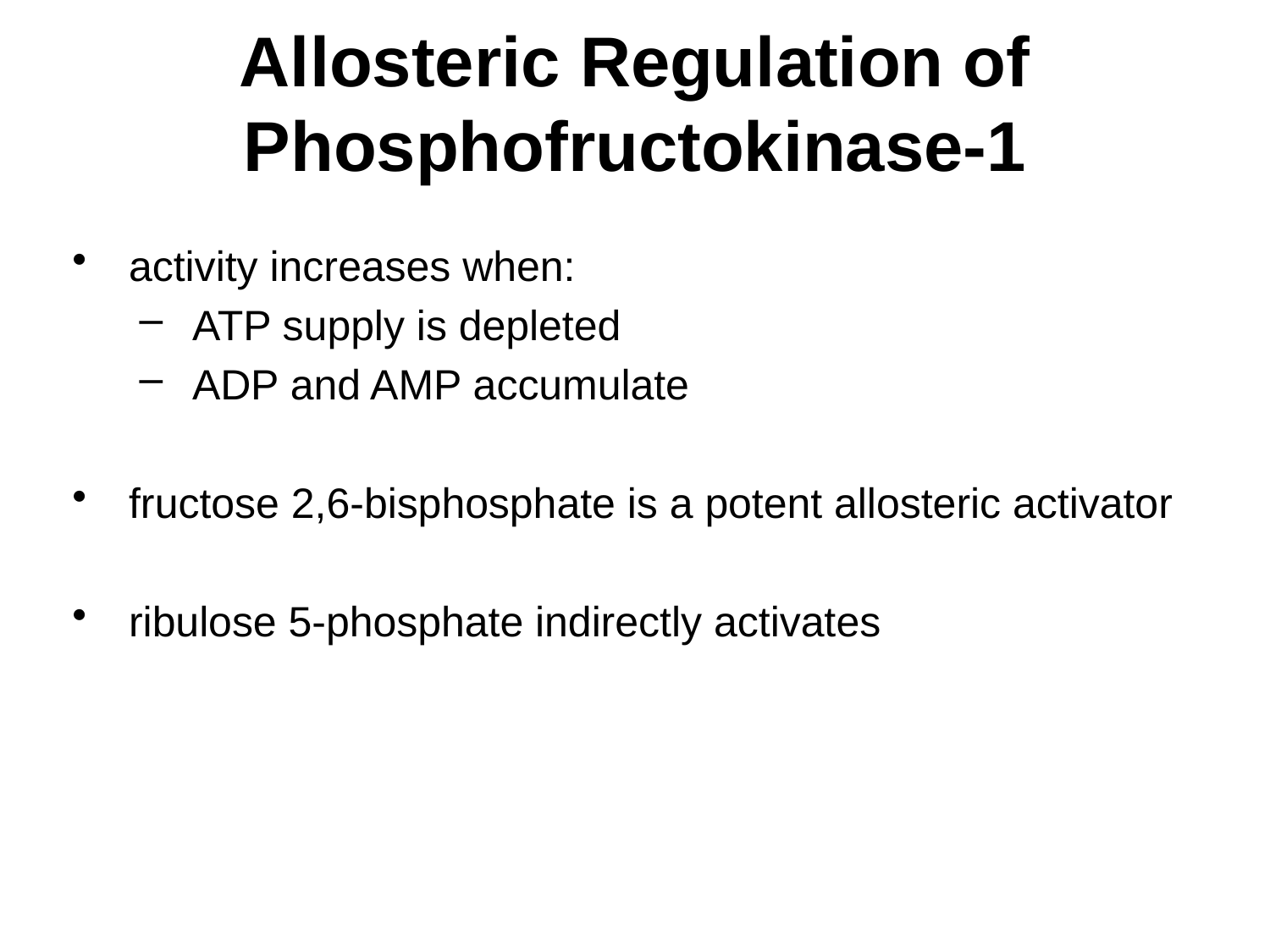

# Allosteric Regulation of Phosphofructokinase-1
activity increases when:
ATP supply is depleted
ADP and AMP accumulate

fructose 2,6-bisphosphate is a potent allosteric activator

ribulose 5-phosphate indirectly activates